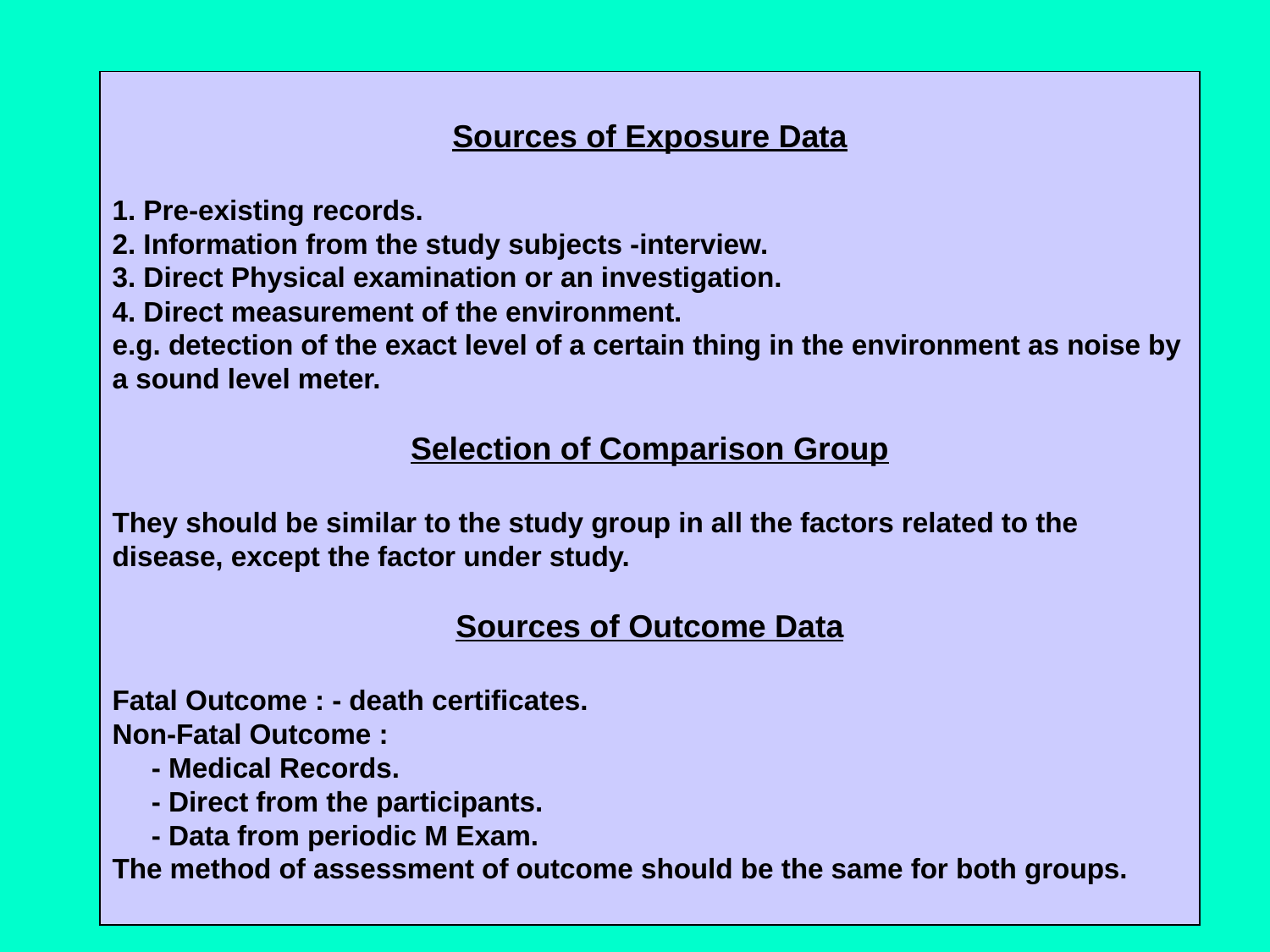

Sources of Exposure Data

1. Pre-existing records.
2. Information from the study subjects -interview.
3. Direct Physical examination or an investigation.
4. Direct measurement of the environment.
e.g. detection of the exact level of a certain thing in the environment as noise by a sound level meter.

Selection of Comparison Group

They should be similar to the study group in all the factors related to the disease, except the factor under study.

Sources of Outcome Data

Fatal Outcome : - death certificates.
Non-Fatal Outcome :
     - Medical Records.
     - Direct from the participants.
     - Data from periodic M Exam.
The method of assessment of outcome should be the same for both groups.